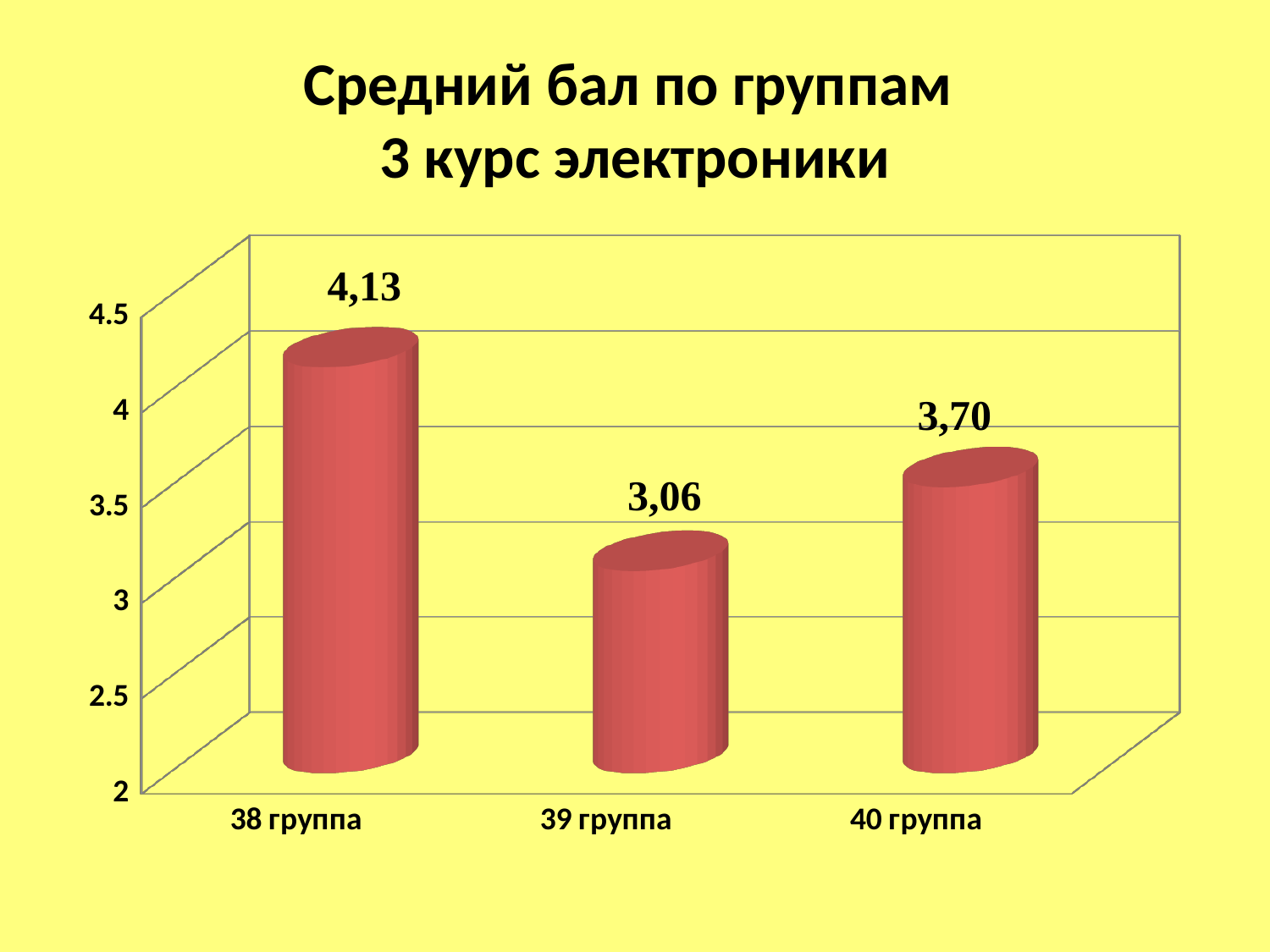

# Средний бал по группам 3 курс электроники

[unsupported chart]